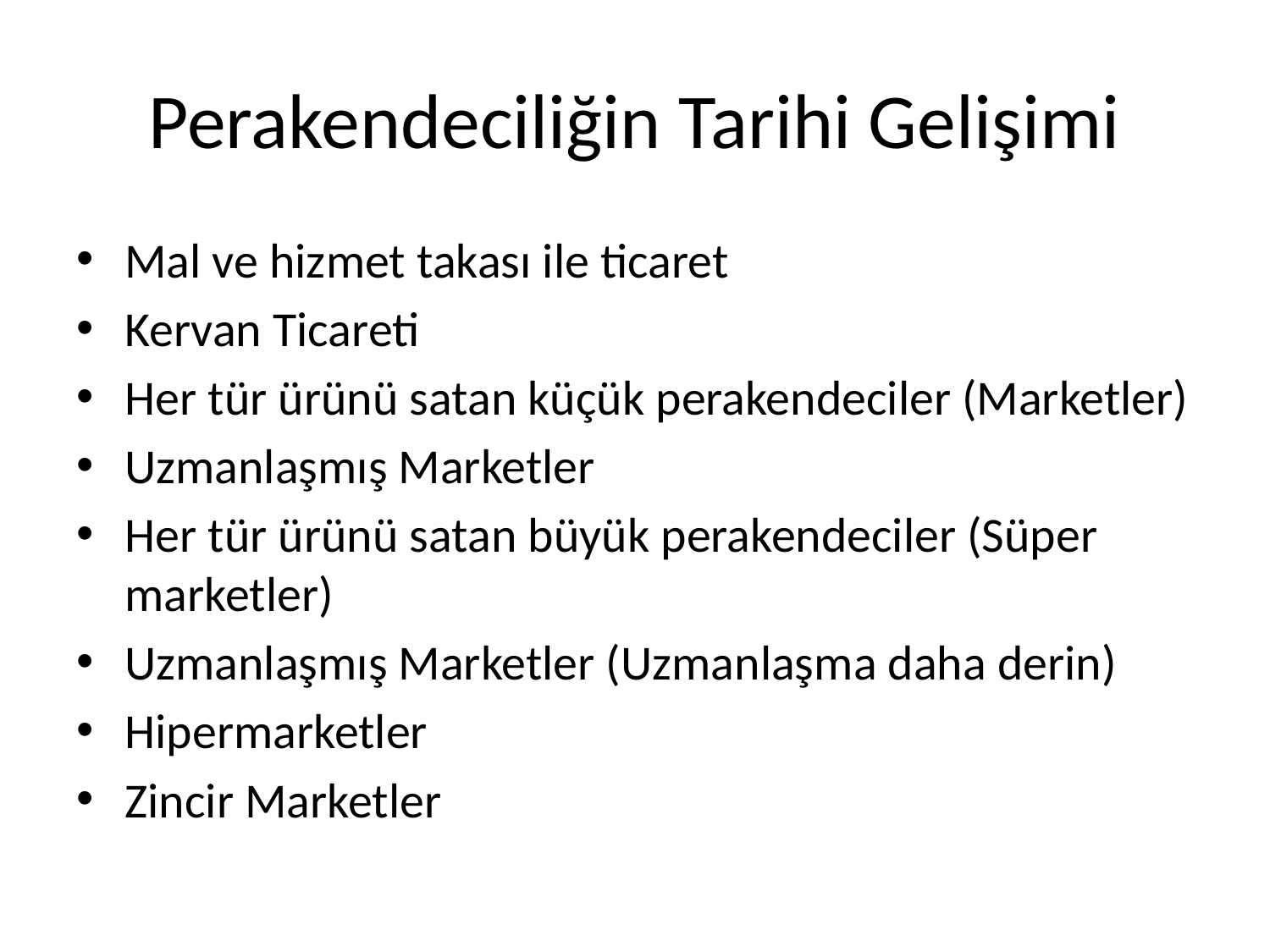

# Perakendeciliğin Tarihi Gelişimi
Mal ve hizmet takası ile ticaret
Kervan Ticareti
Her tür ürünü satan küçük perakendeciler (Marketler)
Uzmanlaşmış Marketler
Her tür ürünü satan büyük perakendeciler (Süper marketler)
Uzmanlaşmış Marketler (Uzmanlaşma daha derin)
Hipermarketler
Zincir Marketler